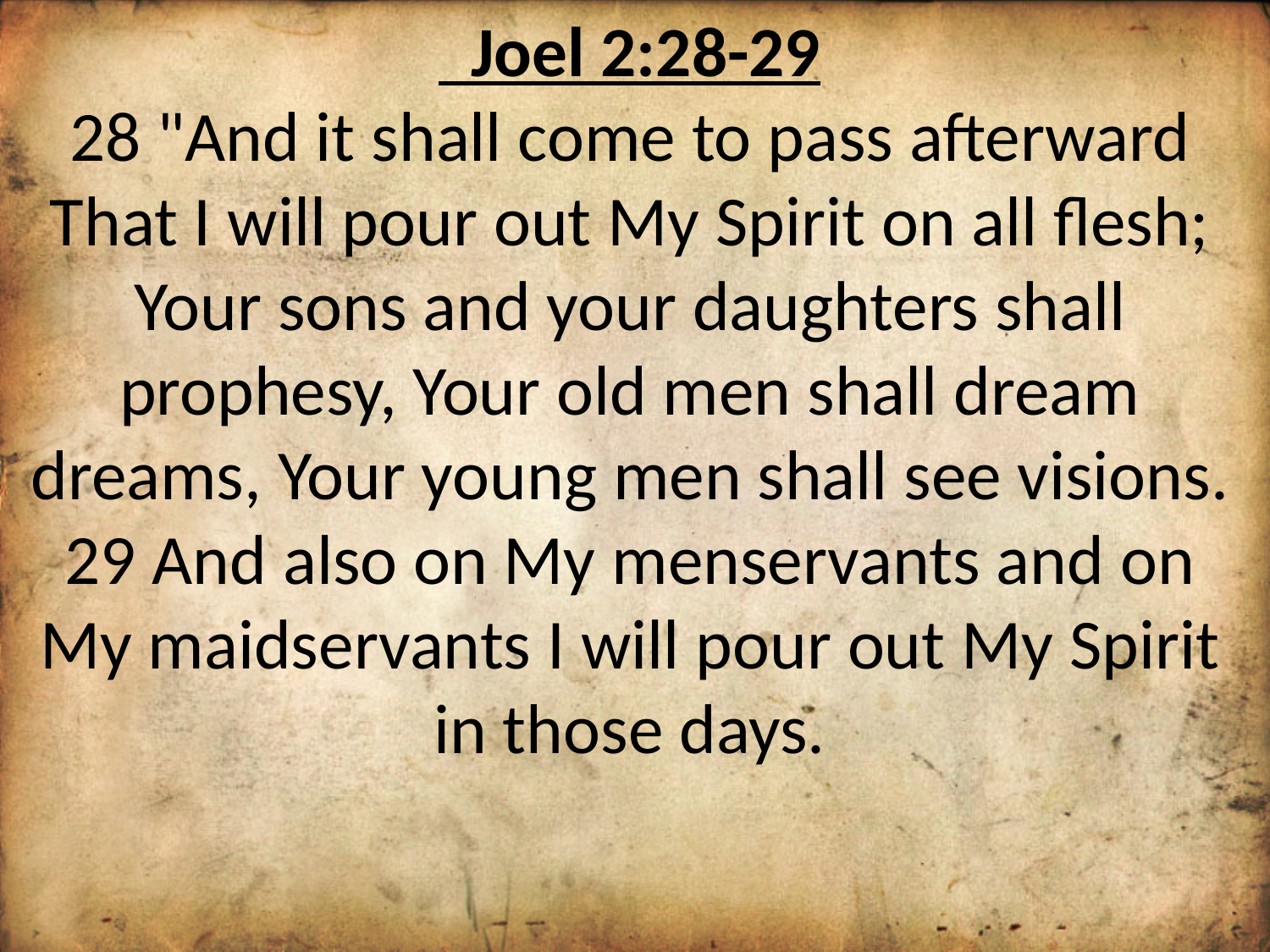

Joel 2:28-29
28 "And it shall come to pass afterward That I will pour out My Spirit on all flesh; Your sons and your daughters shall prophesy, Your old men shall dream dreams, Your young men shall see visions. 29 And also on My menservants and on My maidservants I will pour out My Spirit in those days.